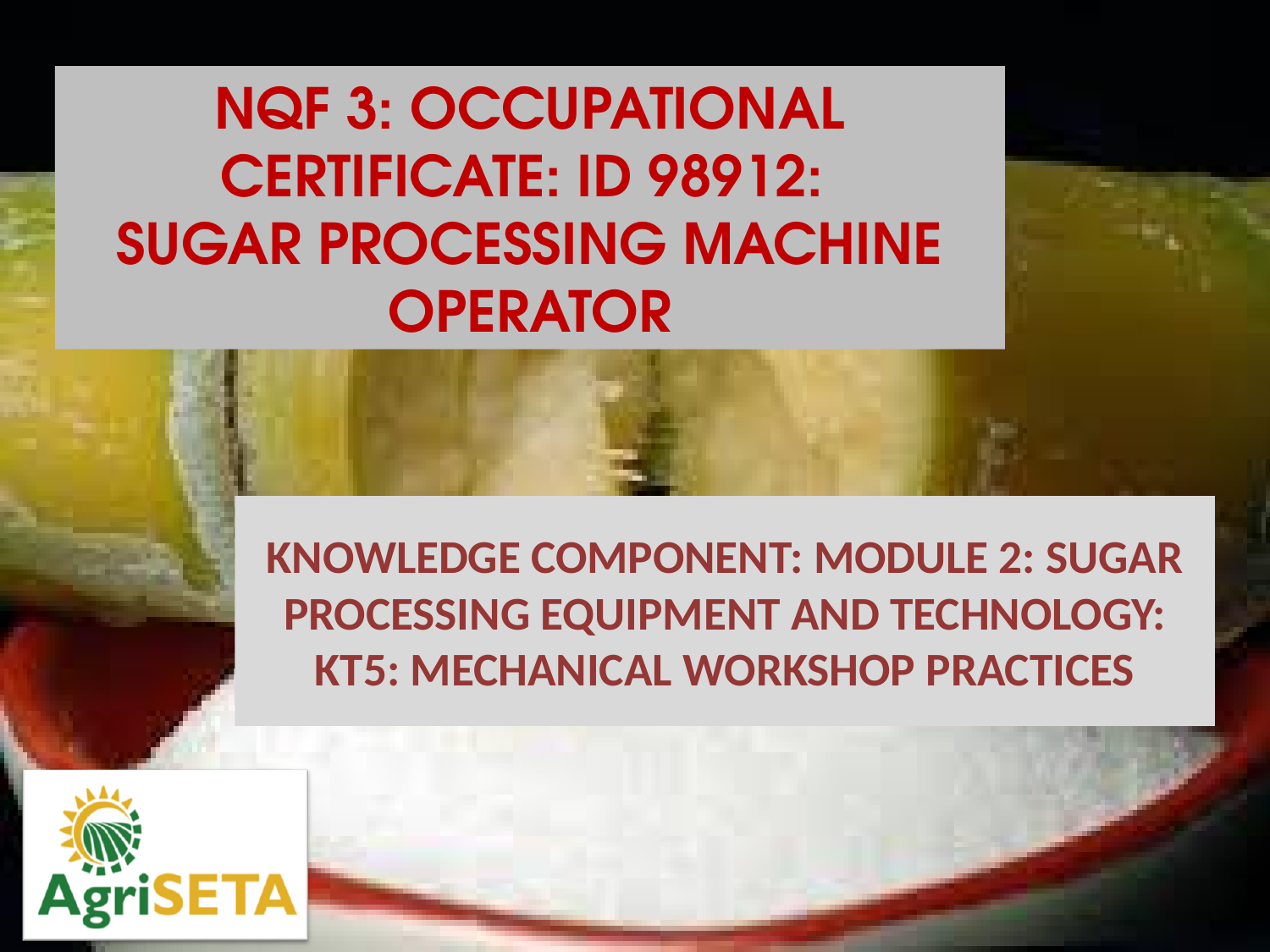

KNOWLEDGE COMPONENT: MODULE 2: SUGAR PROCESSING EQUIPMENT AND TECHNOLOGY: KT5: MECHANICAL WORKSHOP PRACTICES